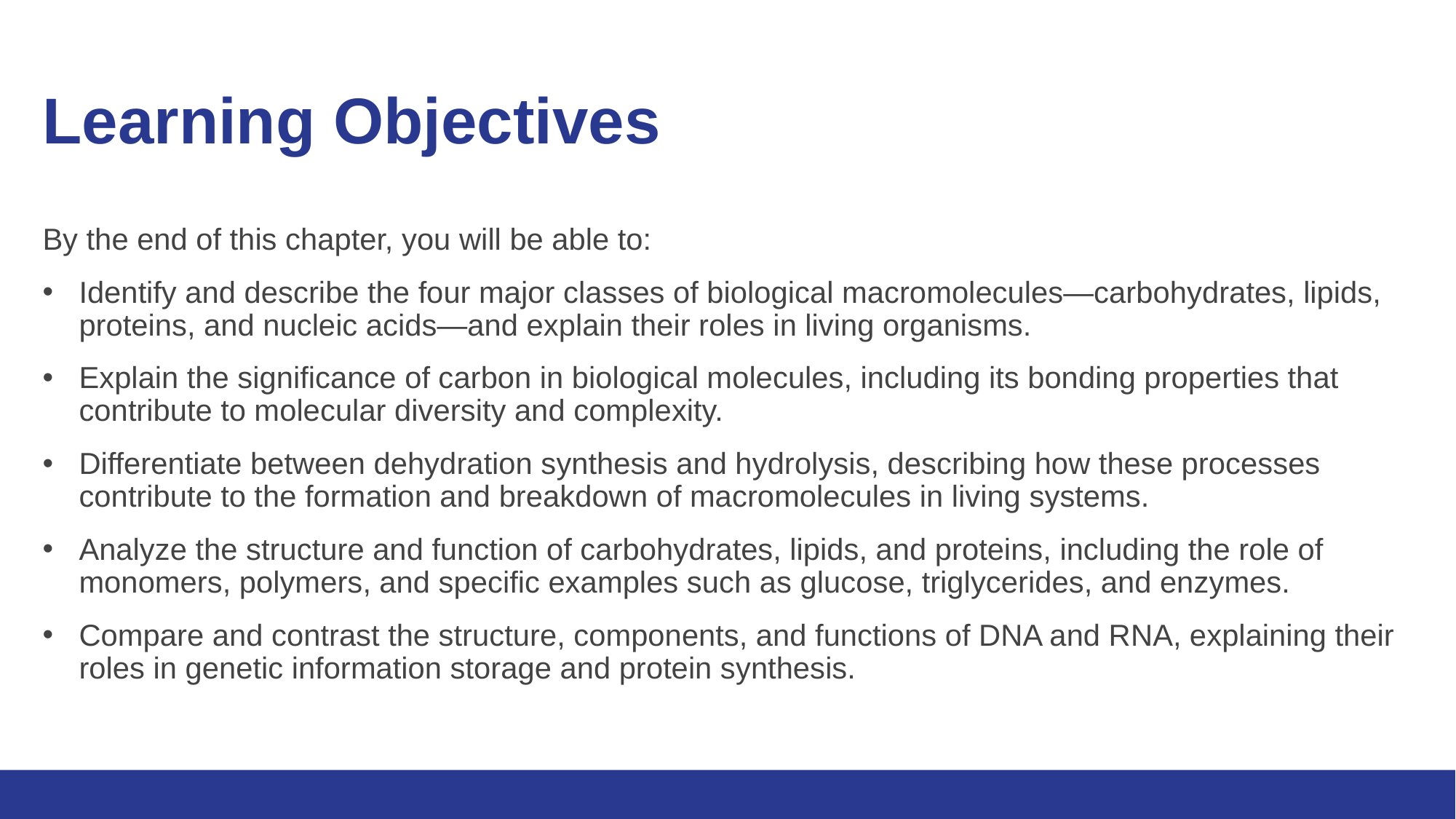

# Learning Objectives
By the end of this chapter, you will be able to:
Identify and describe the four major classes of biological macromolecules—carbohydrates, lipids, proteins, and nucleic acids—and explain their roles in living organisms.
Explain the significance of carbon in biological molecules, including its bonding properties that contribute to molecular diversity and complexity.
Differentiate between dehydration synthesis and hydrolysis, describing how these processes contribute to the formation and breakdown of macromolecules in living systems.
Analyze the structure and function of carbohydrates, lipids, and proteins, including the role of monomers, polymers, and specific examples such as glucose, triglycerides, and enzymes.
Compare and contrast the structure, components, and functions of DNA and RNA, explaining their roles in genetic information storage and protein synthesis.